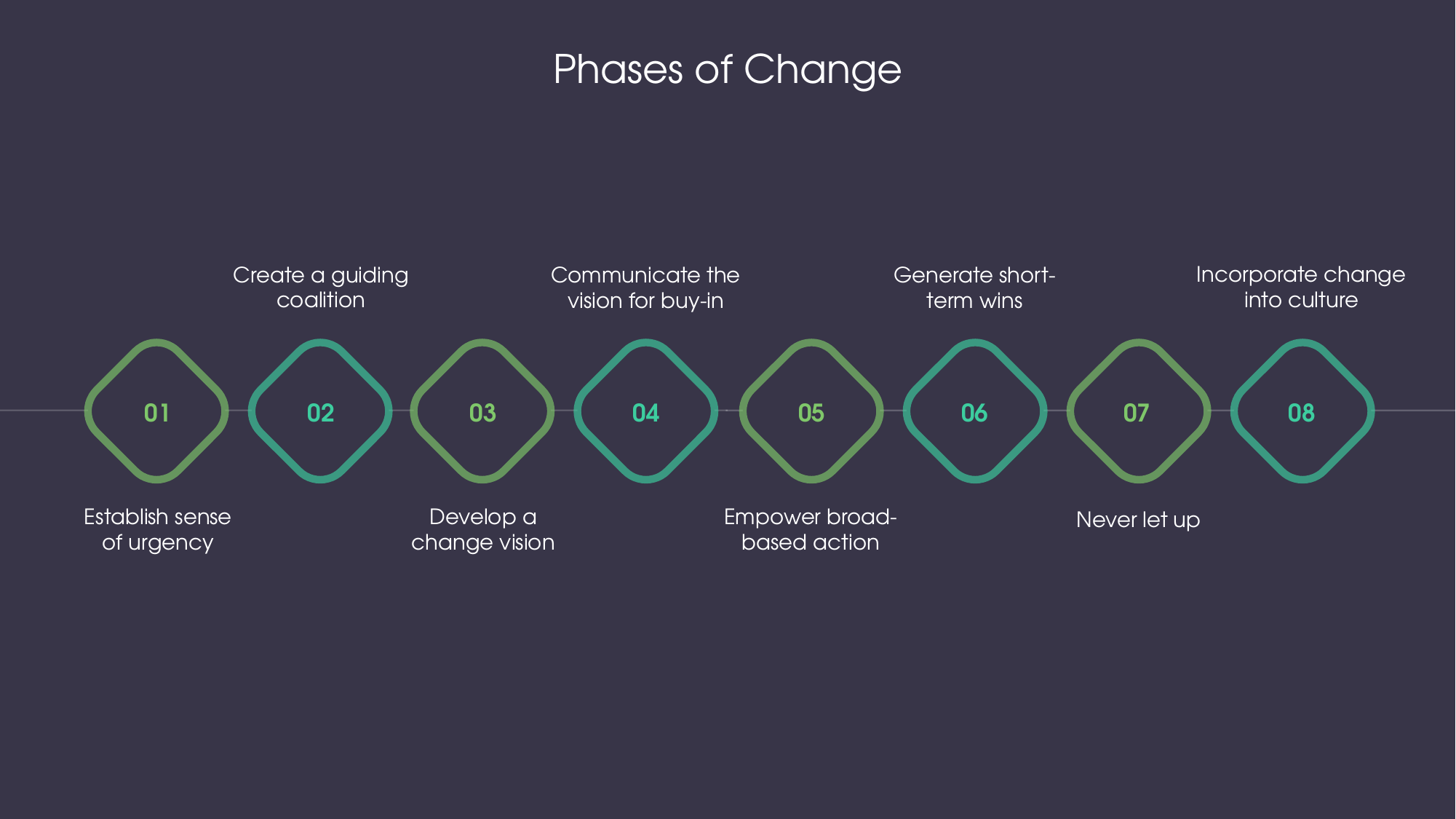

Phases of Change
Incorporate change into culture
Create a guiding coalition
Generate short-term wins
Communicate the vision for buy-in

01
02
03
04
05
06
07
08
Establish sense of urgency
Develop a change vision
Empower broad-based action
Never let up